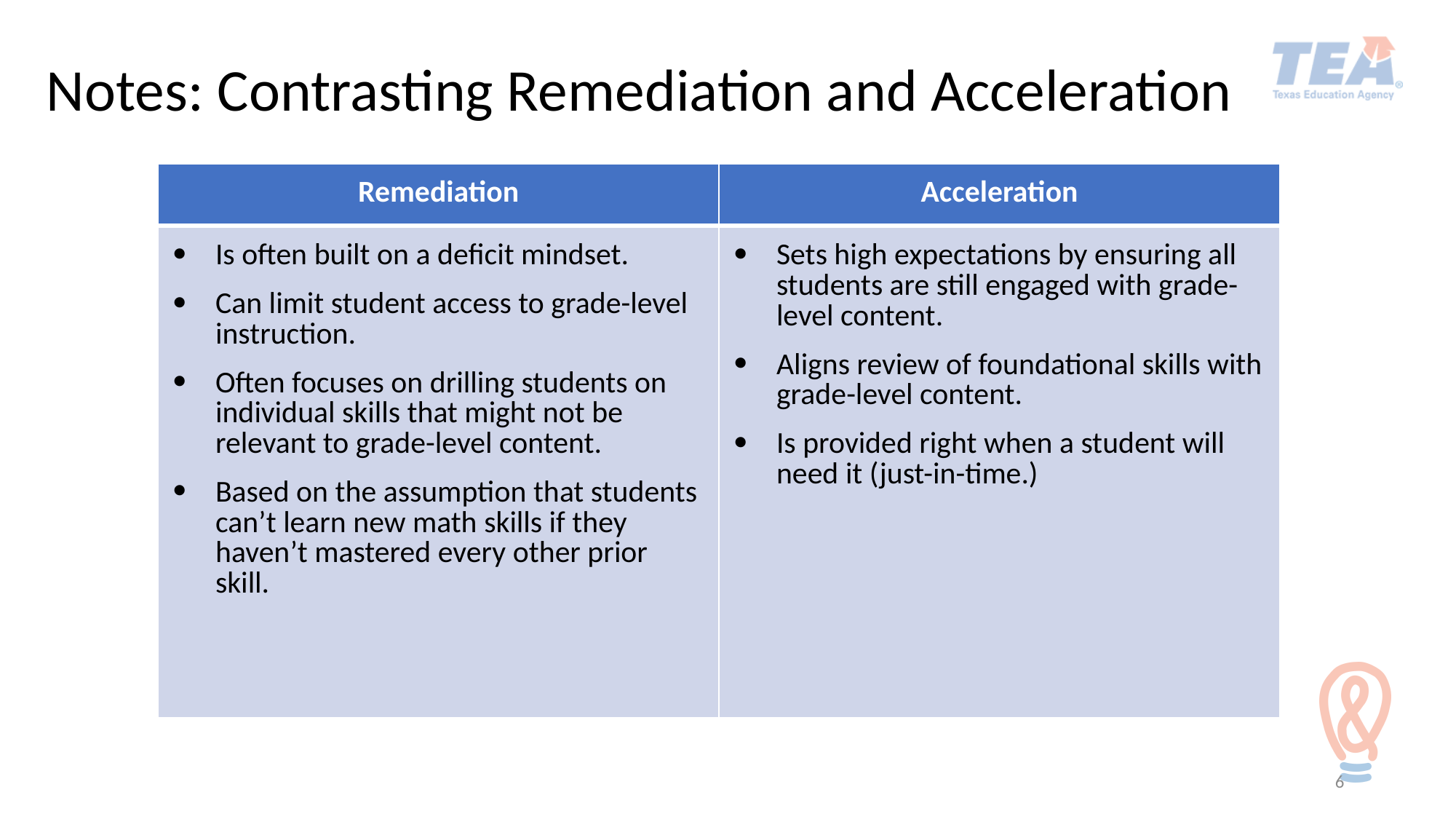

# Notes: Contrasting Remediation and Acceleration
| Remediation | Acceleration |
| --- | --- |
| Is often built on a deficit mindset. Can limit student access to grade-level instruction. Often focuses on drilling students on individual skills that might not be relevant to grade-level content. Based on the assumption that students can’t learn new math skills if they haven’t mastered every other prior skill. | Sets high expectations by ensuring all students are still engaged with grade-level content. Aligns review of foundational skills with grade-level content. Is provided right when a student will need it (just-in-time.) |
6